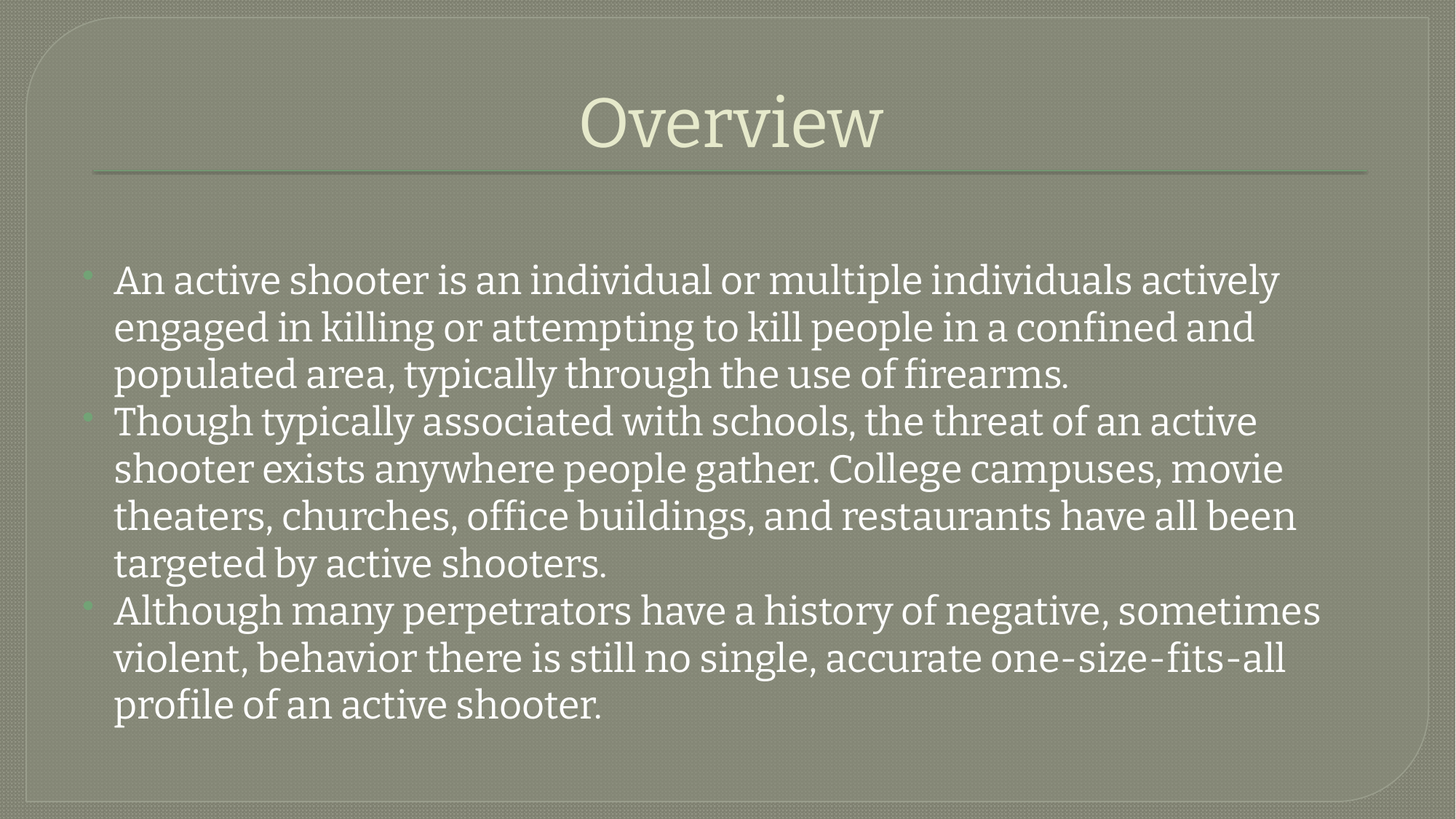

# Overview

An active shooter is an individual or multiple individuals actively engaged in killing or attempting to kill people in a confined and populated area, typically through the use of firearms.
Though typically associated with schools, the threat of an active shooter exists anywhere people gather. College campuses, movie theaters, churches, office buildings, and restaurants have all been targeted by active shooters.
Although many perpetrators have a history of negative, sometimes violent, behavior there is still no single, accurate one-size-fits-all profile of an active shooter.